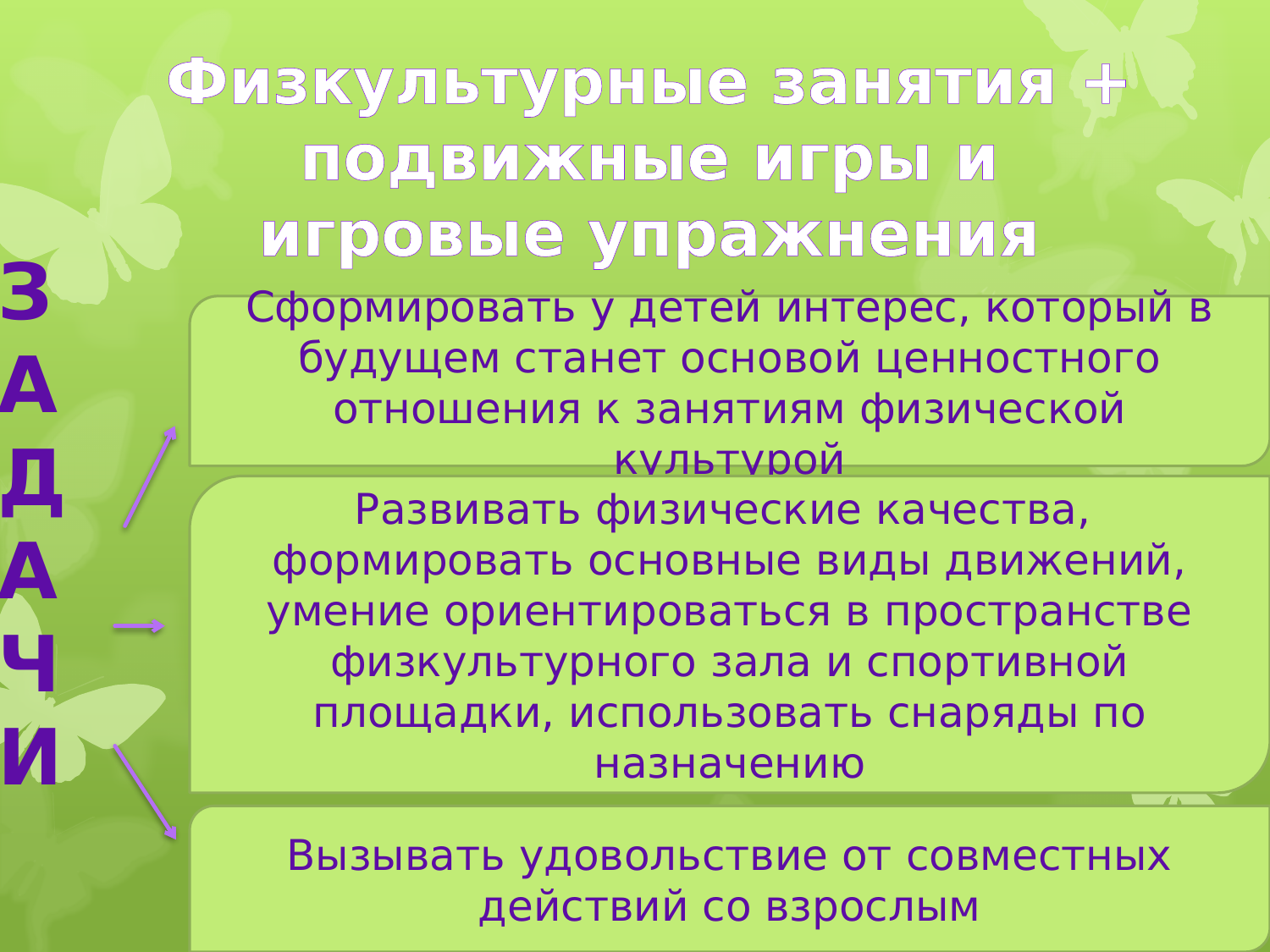

# Физкультурные занятия + подвижные игры и игровые упражнения
ЗАДАЧИ
Сформировать у детей интерес, который в будущем станет основой ценностного отношения к занятиям физической культурой
Развивать физические качества,  формировать основные виды движений, умение ориентироваться в пространстве физкультурного зала и спортивной площадки, использовать снаряды по назначению
Вызывать удовольствие от совместных действий со взрослым